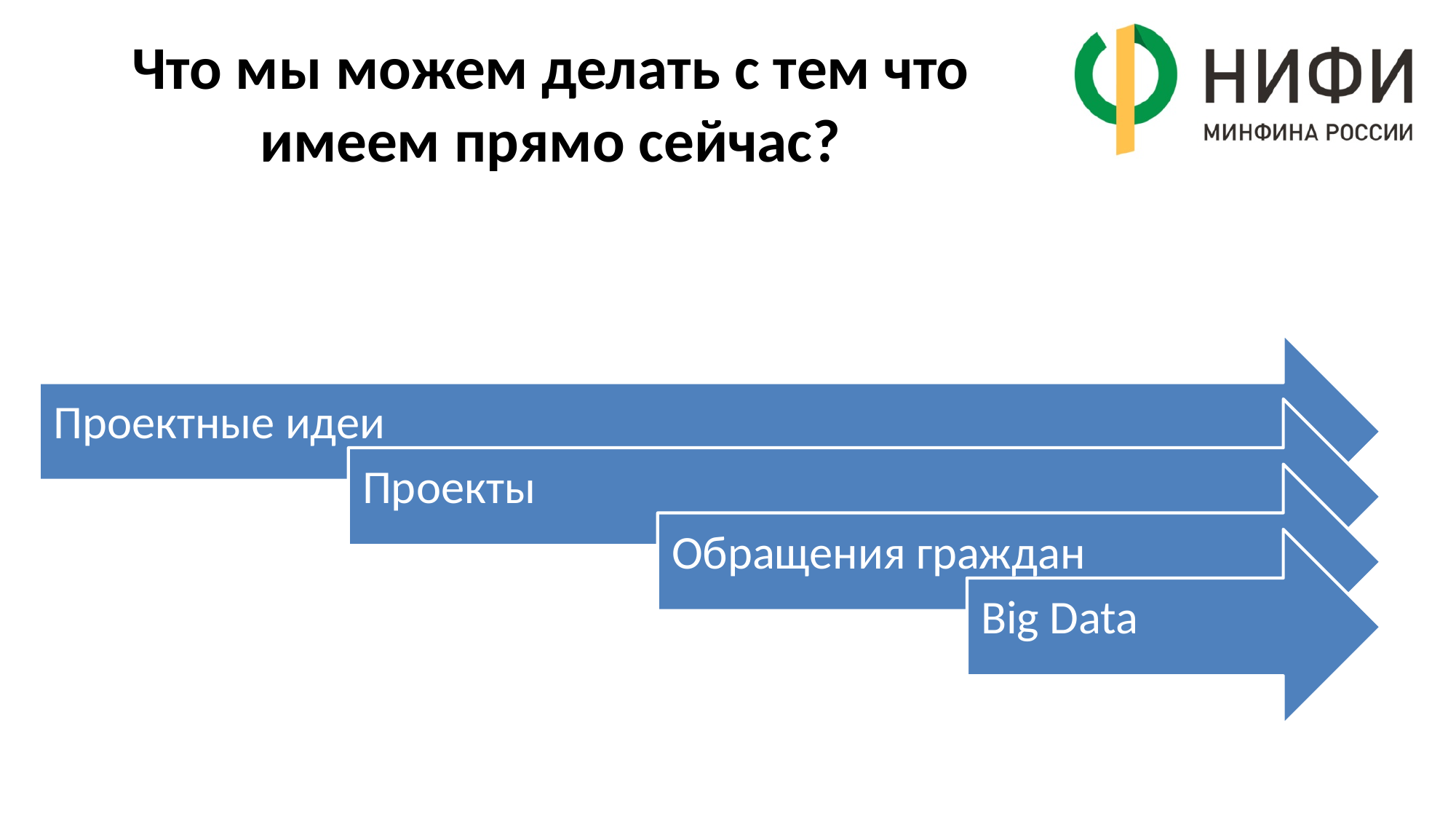

# Что мы можем делать с тем что имеем прямо сейчас?
Проектные идеи
Проекты
Обращения граждан
Big Data